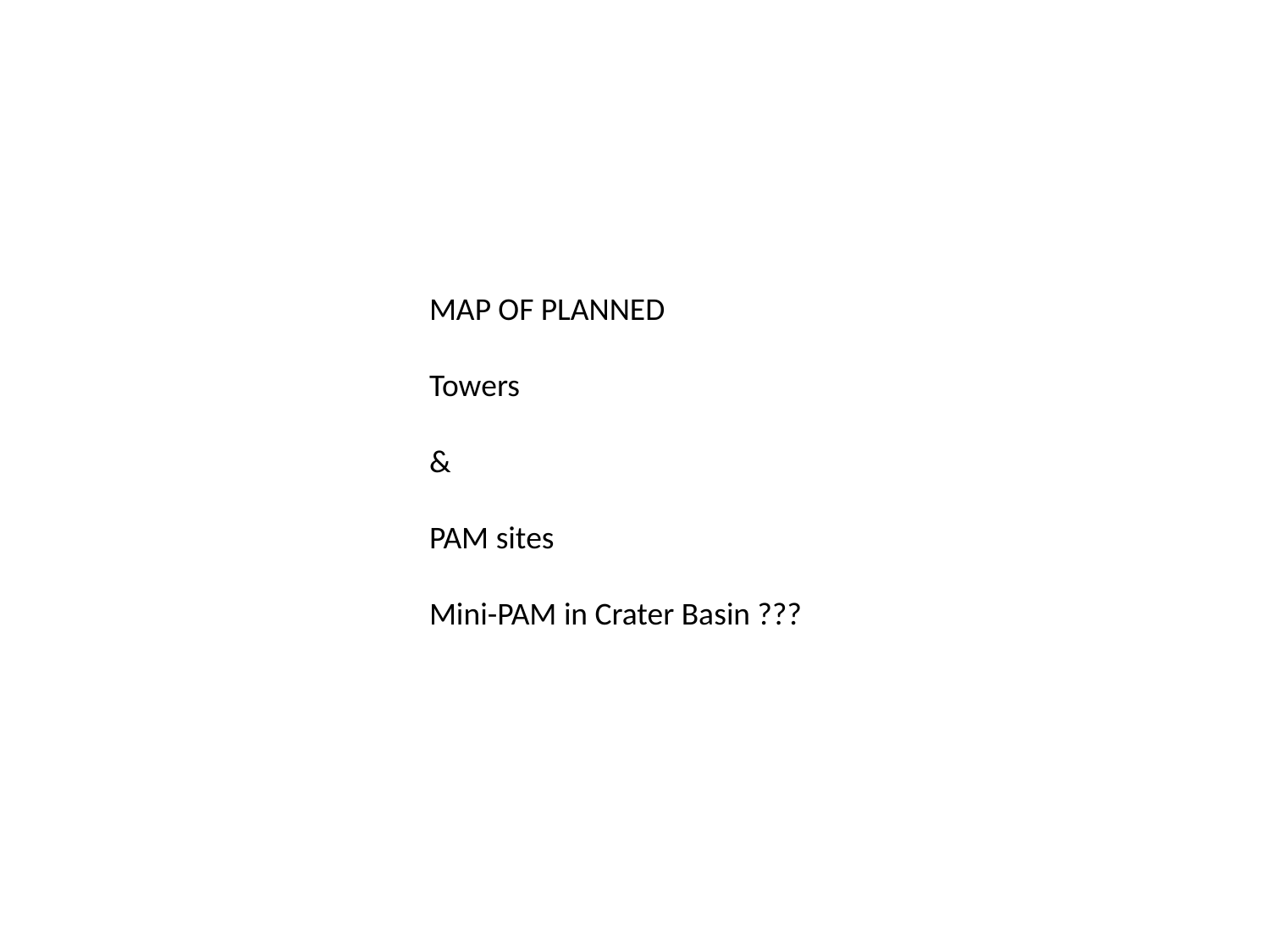

MAP OF PLANNED

Towers

&

PAM sites

Mini-PAM in Crater Basin ???